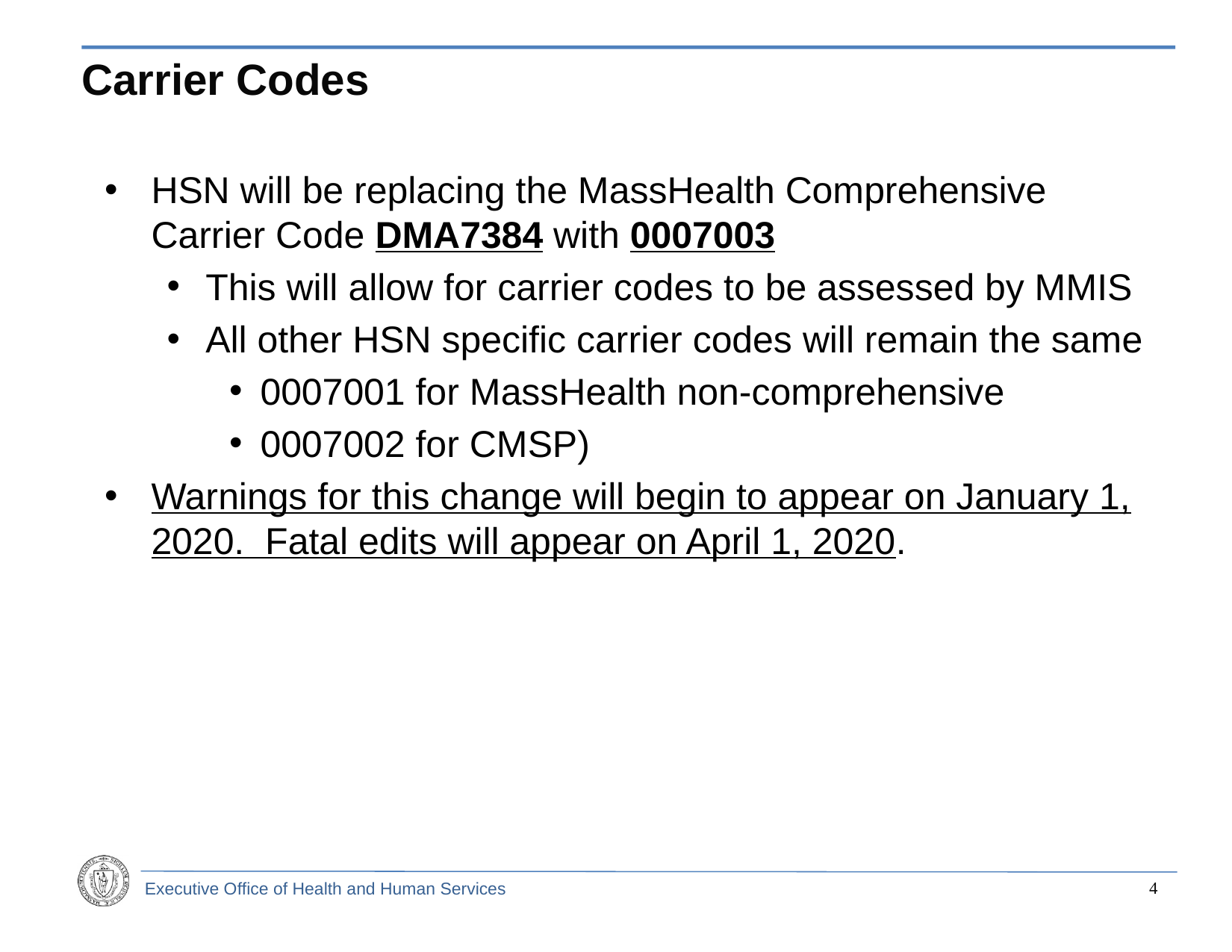

# Carrier Codes
HSN will be replacing the MassHealth Comprehensive Carrier Code DMA7384 with 0007003
This will allow for carrier codes to be assessed by MMIS
All other HSN specific carrier codes will remain the same
0007001 for MassHealth non-comprehensive
0007002 for CMSP)
Warnings for this change will begin to appear on January 1, 2020.  Fatal edits will appear on April 1, 2020.
4